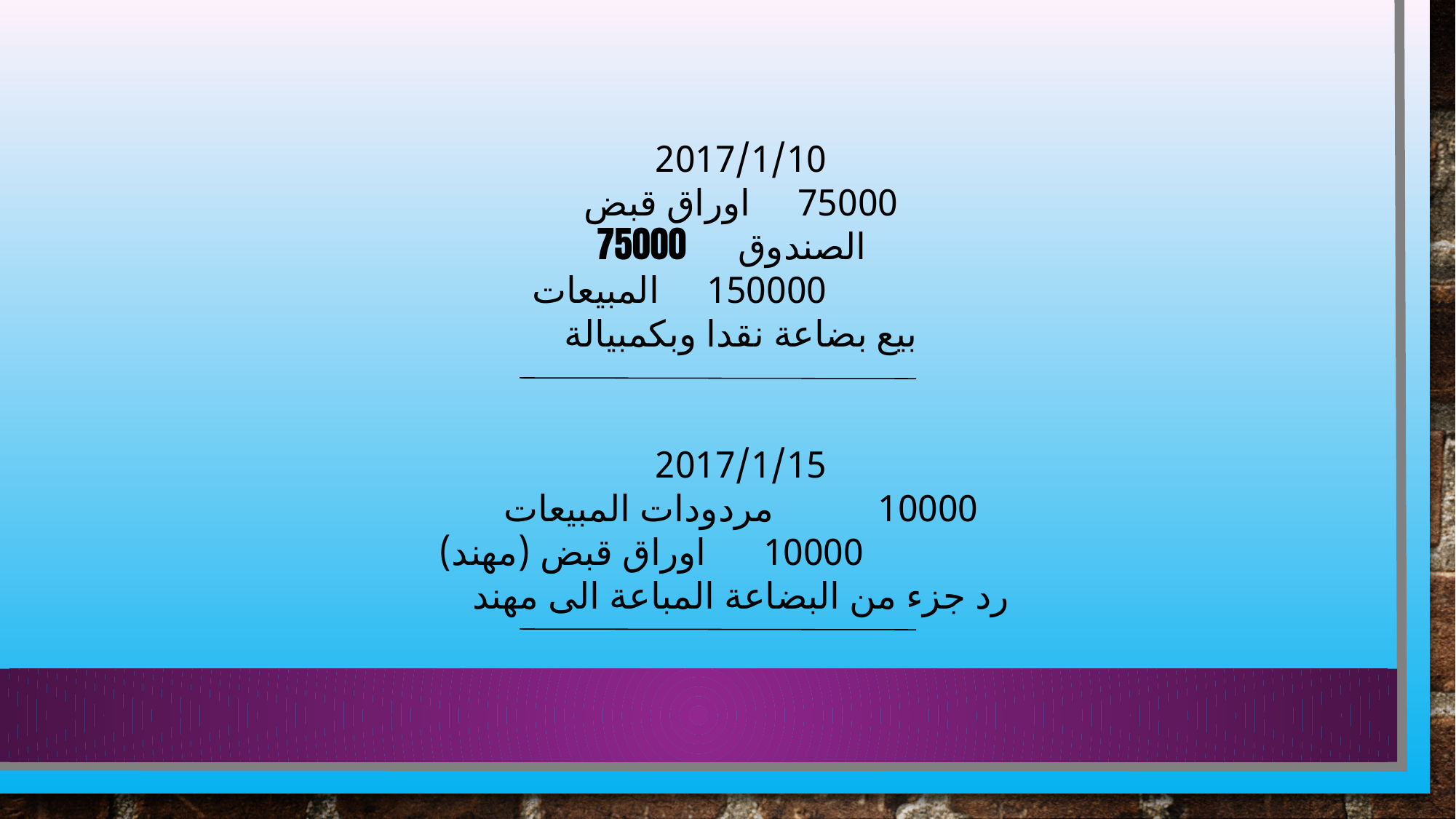

2017/1/10
75000     اوراق قبض
75000      الصندوق
             150000     المبيعات
بيع بضاعة نقدا وبكمبيالة

2017/1/15
10000           مردودات المبيعات
                   10000      اوراق قبض (مهند)
رد جزء من البضاعة المباعة الى مهند